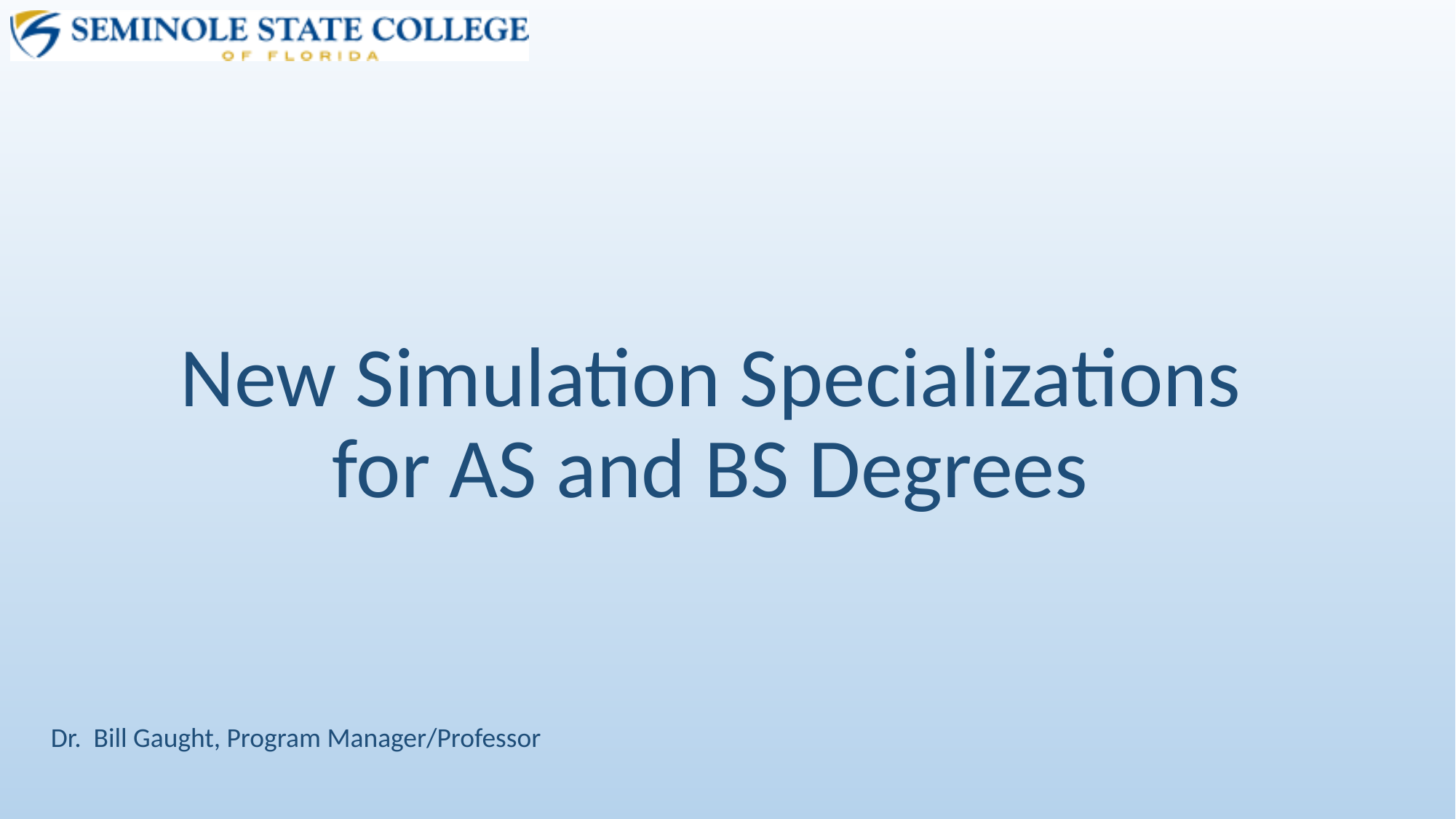

# New Simulation Specializations for AS and BS Degrees
Dr.  Bill Gaught, Program Manager/Professor